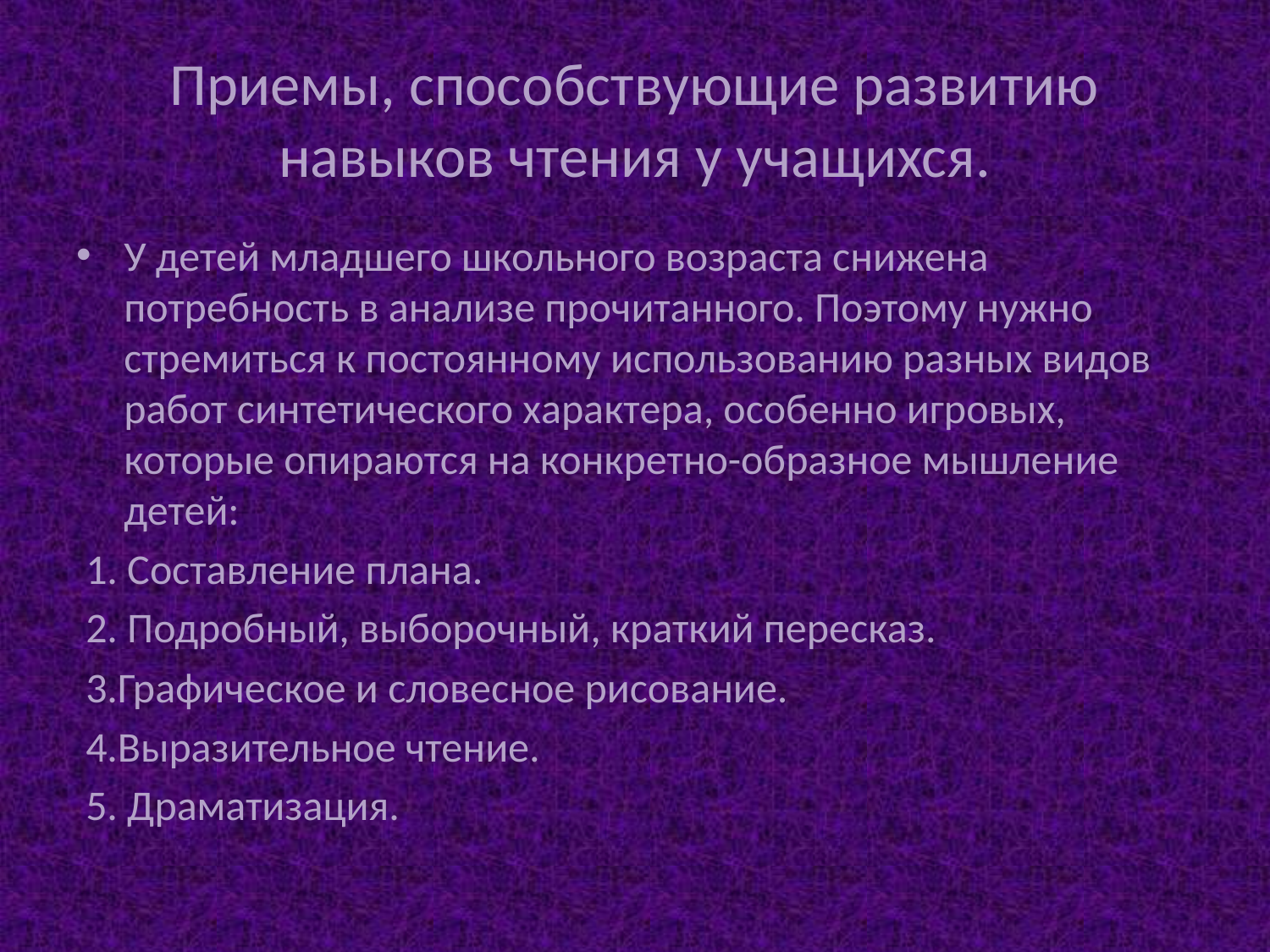

# Приемы, способствующие развитию навыков чтения у учащихся.
У детей младшего школьного возраста снижена потребность в анализе прочитанного. Поэтому нужно стремиться к постоянному использованию разных видов работ синтетического характера, особенно игровых, которые опираются на конкретно-образное мышление детей:
 1. Составление плана.
 2. Подробный, выборочный, краткий пересказ.
 3.Графическое и словесное рисование.
 4.Выразительное чтение.
 5. Драматизация.